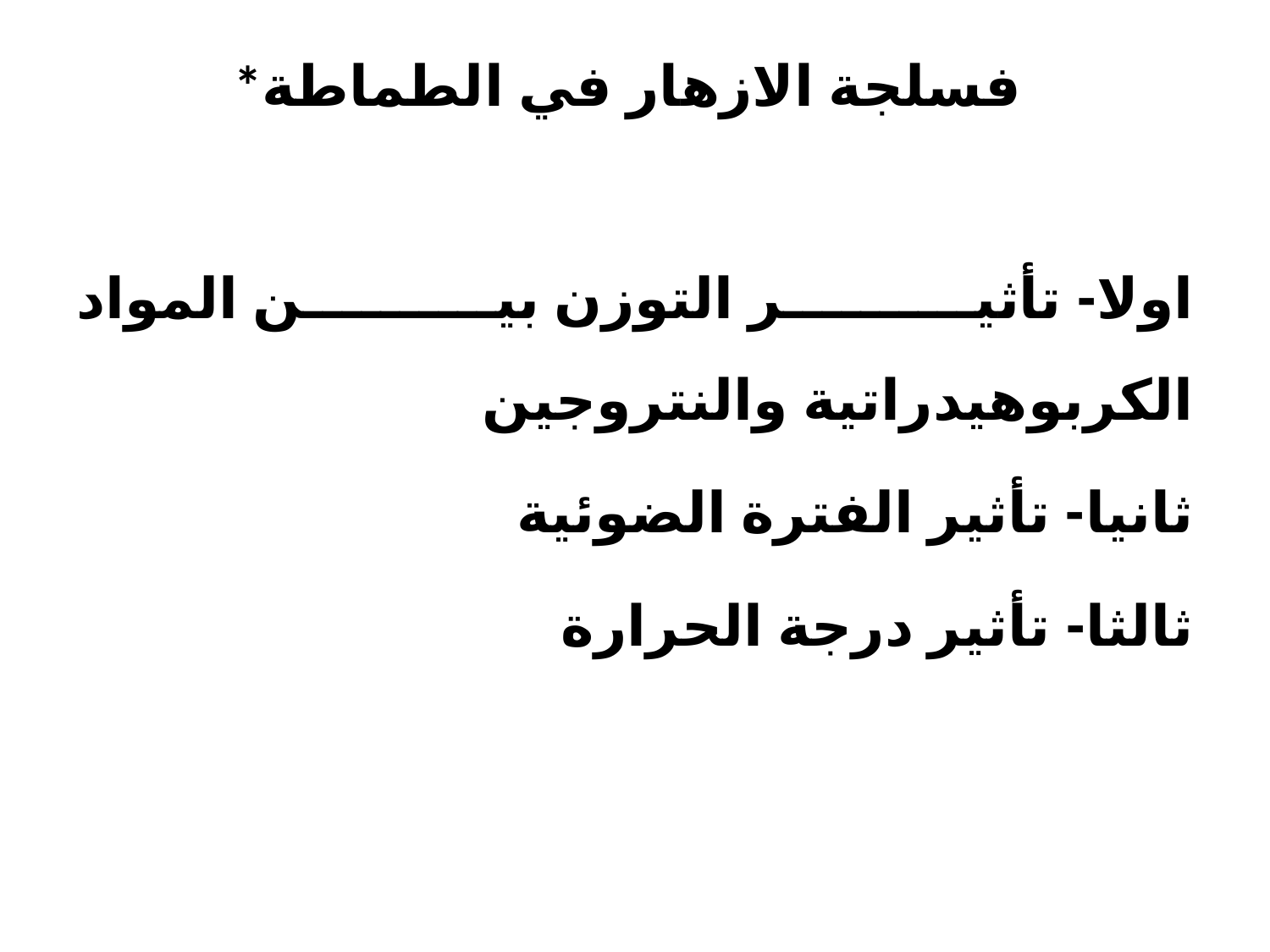

# *فسلجة الازهار في الطماطة
اولا- تأثير التوزن بين المواد الكربوهيدراتية والنتروجين
ثانيا- تأثير الفترة الضوئية
ثالثا- تأثير درجة الحرارة